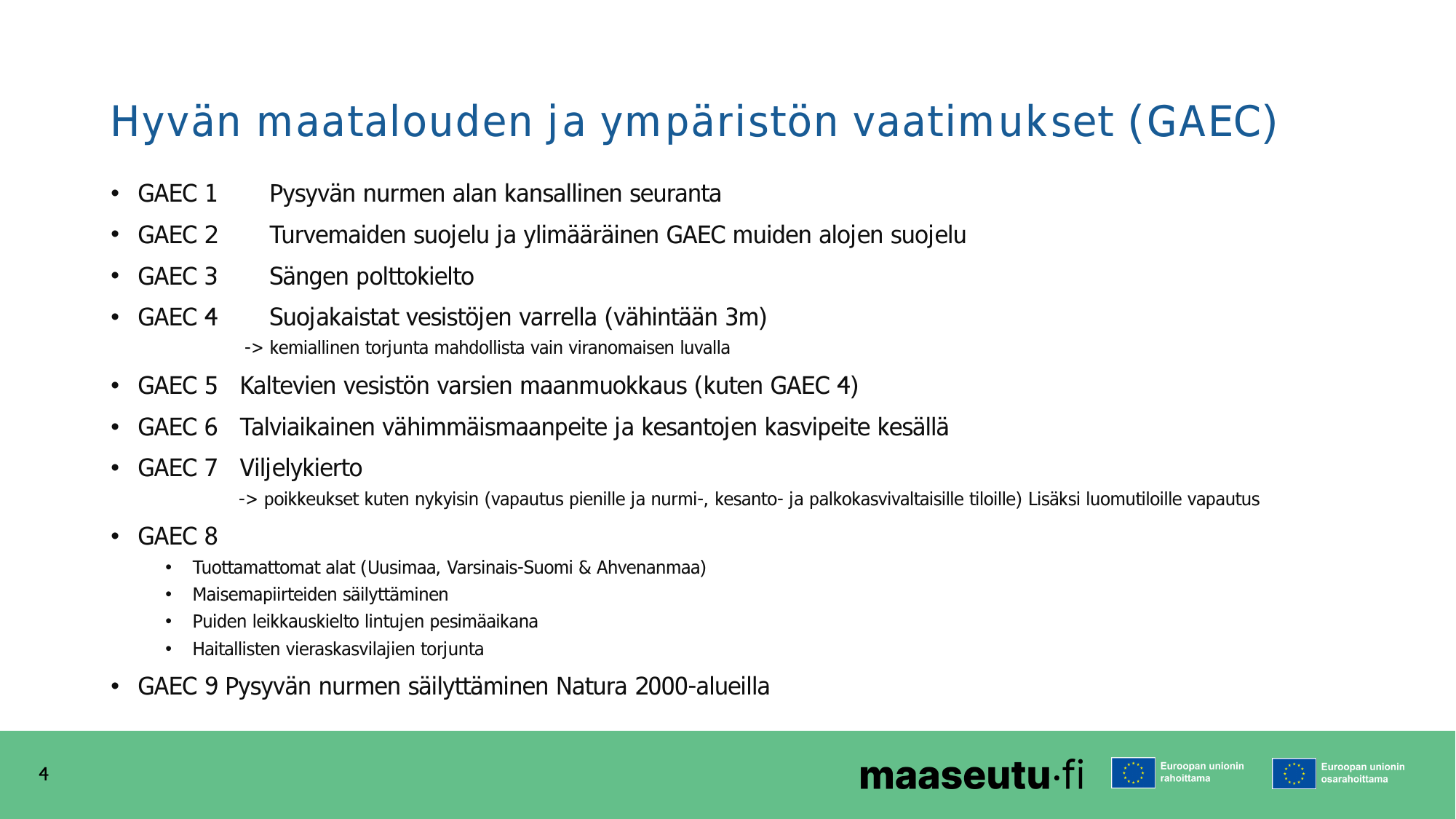

# Hyvän maatalouden ja ympäristön vaatimukset (GAEC)
GAEC 1	   Pysyvän nurmen alan kansallinen seuranta
GAEC 2	   Turvemaiden suojelu ja ylimääräinen GAEC muiden alojen suojelu
GAEC 3	   Sängen polttokielto
GAEC 4	   Suojakaistat vesistöjen varrella (vähintään 3m)
              -> kemiallinen torjunta mahdollista vain viranomaisen luvalla
GAEC 5   Kaltevien vesistön varsien maanmuokkaus (kuten GAEC 4)
GAEC 6   Talviaikainen vähimmäismaanpeite ja kesantojen kasvipeite kesällä
GAEC 7   Viljelykierto
             -> poikkeukset kuten nykyisin (vapautus pienille ja nurmi-, kesanto- ja palkokasvivaltaisille tiloille) Lisäksi luomutiloille vapautus
GAEC 8
Tuottamattomat alat (Uusimaa, Varsinais-Suomi & Ahvenanmaa)
Maisemapiirteiden säilyttäminen
Puiden leikkauskielto lintujen pesimäaikana
Haitallisten vieraskasvilajien torjunta
GAEC 9 Pysyvän nurmen säilyttäminen Natura 2000-alueilla